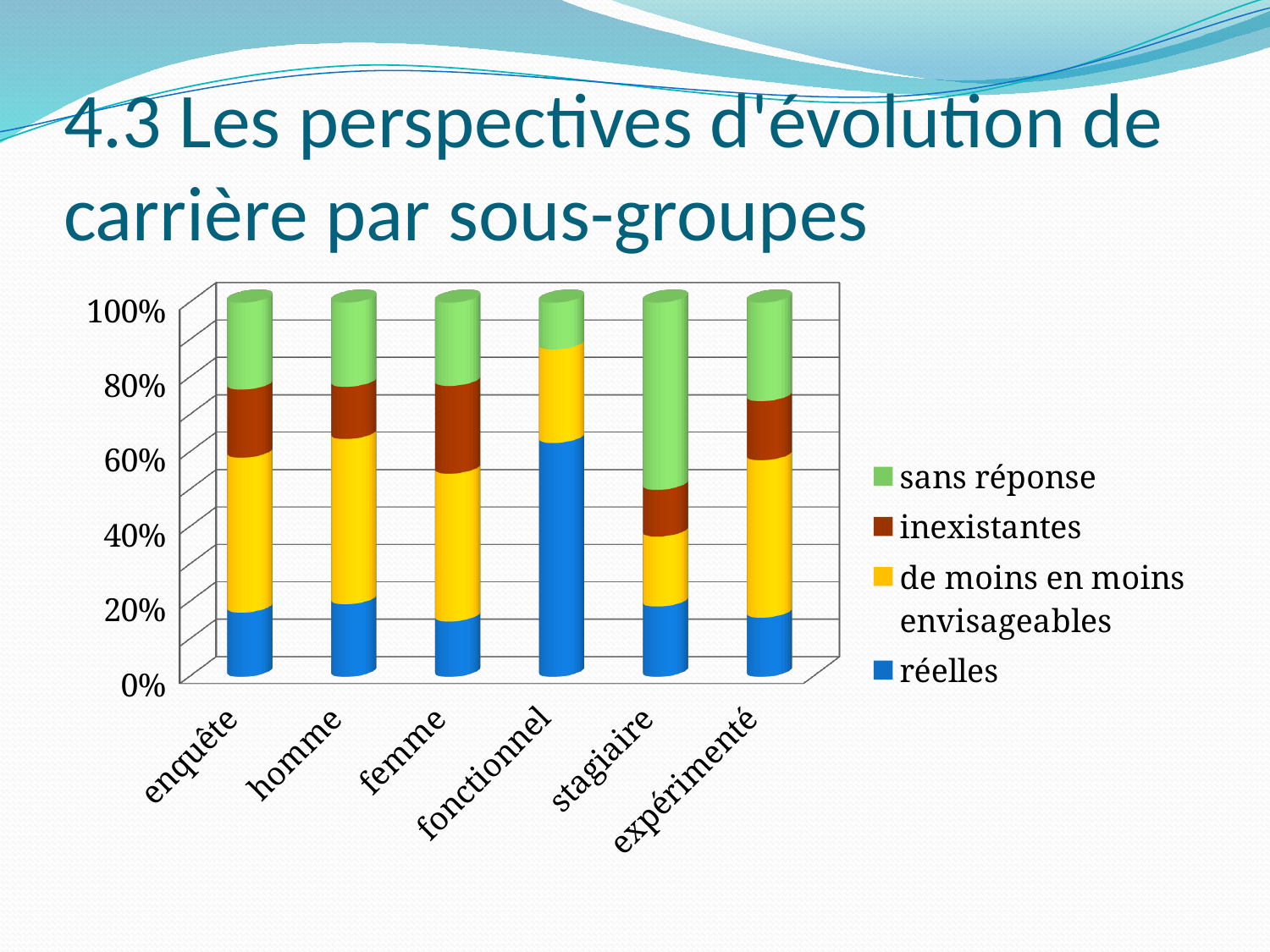

# 4.3 Les perspectives d'évolution de carrière par sous-groupes

[unsupported chart]